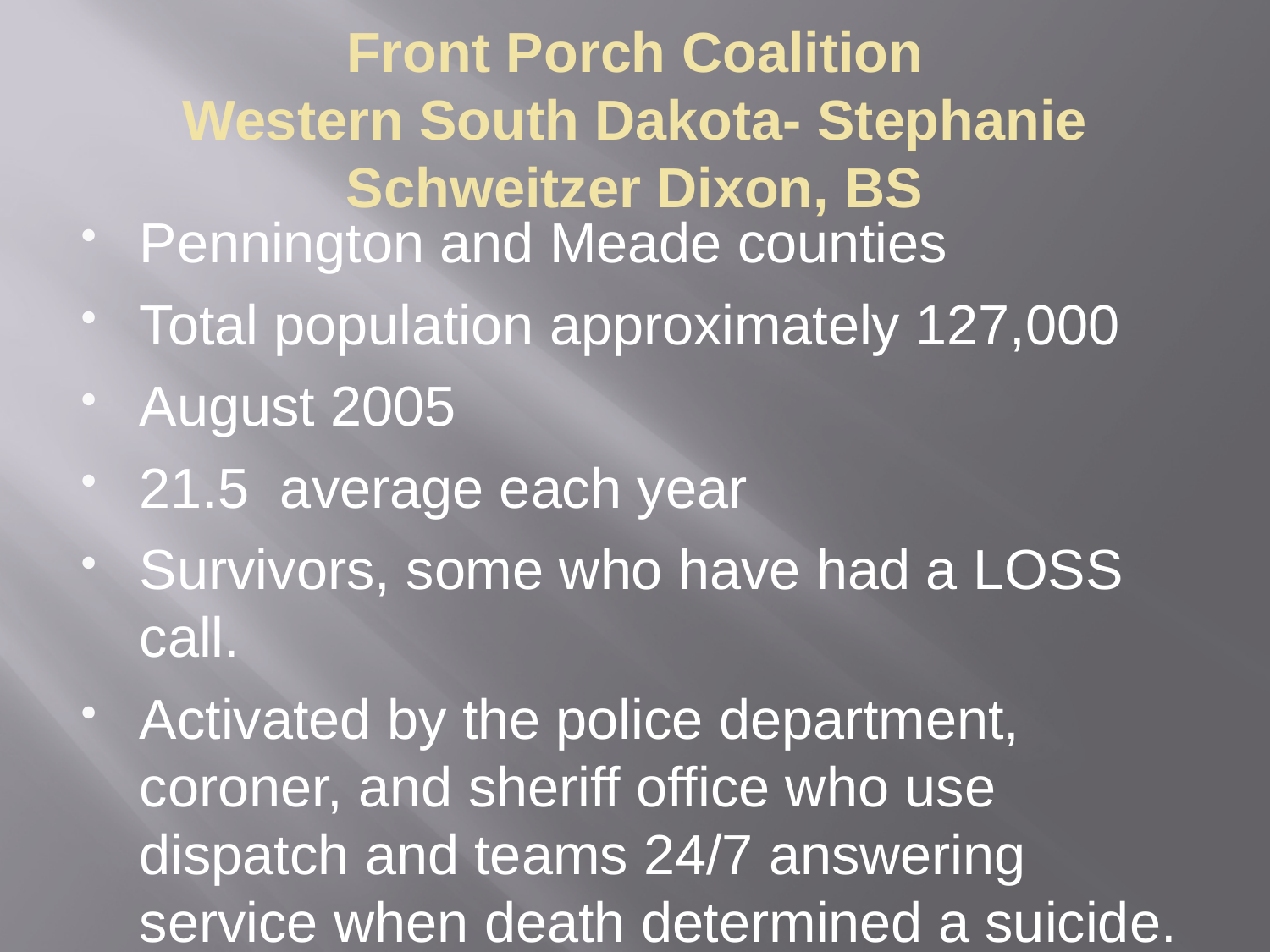

# Front Porch Coalition Western South Dakota- Stephanie Schweitzer Dixon, BS
Pennington and Meade counties
Total population approximately 127,000
August 2005
21.5  average each year
Survivors, some who have had a LOSS call.
Activated by the police department, coroner, and sheriff office who use dispatch and teams 24/7 answering service when death determined a suicide.